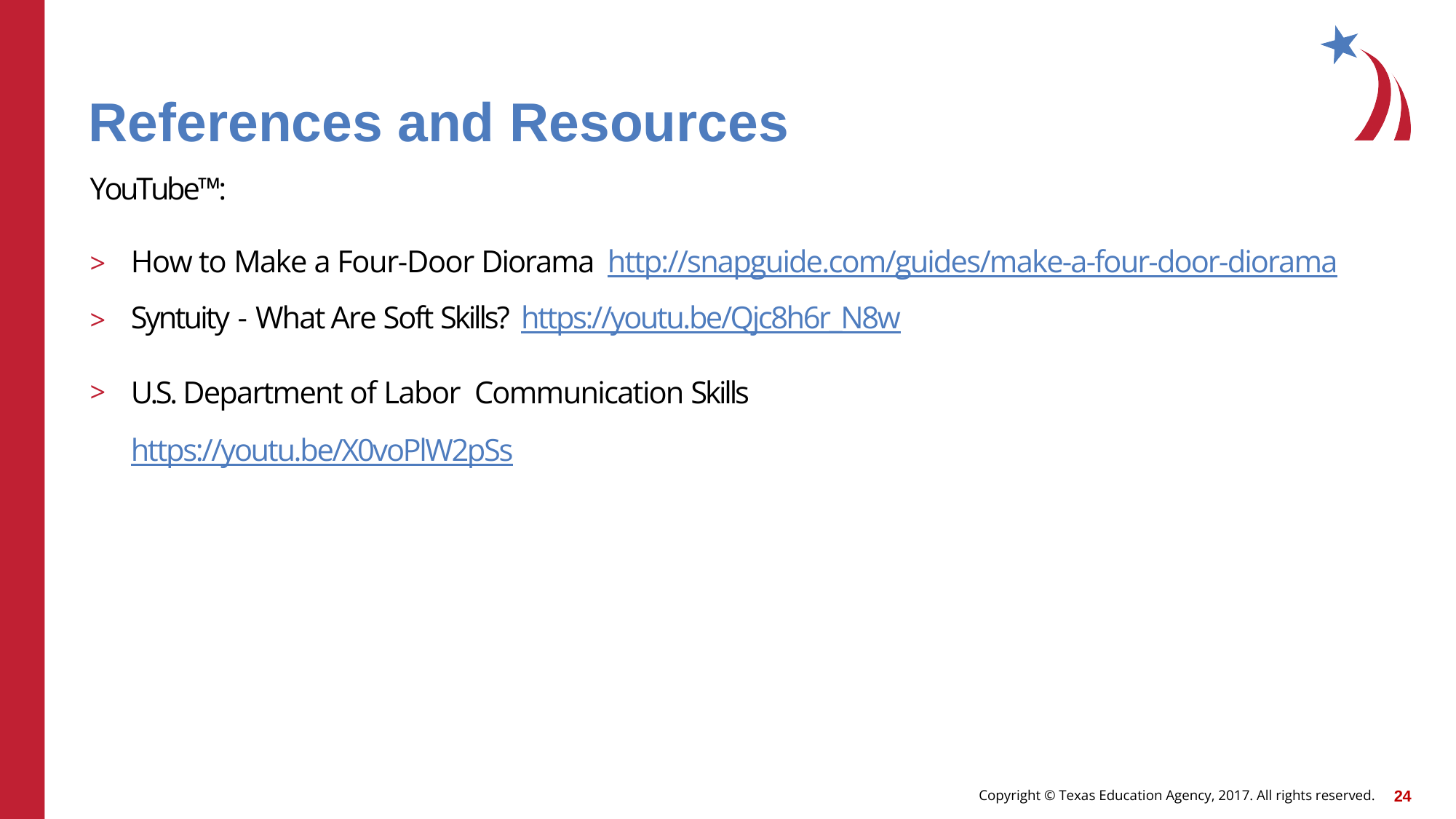

# References and Resources
YouTube™:
How to Make a Four-Door Diorama  http://snapguide.com/guides/make-a-four-door-diorama
Syntuity - What Are Soft Skills?  https://youtu.be/Qjc8h6r_N8w
U.S. Department of Labor  Communication Skills  https://youtu.be/X0voPlW2pSs